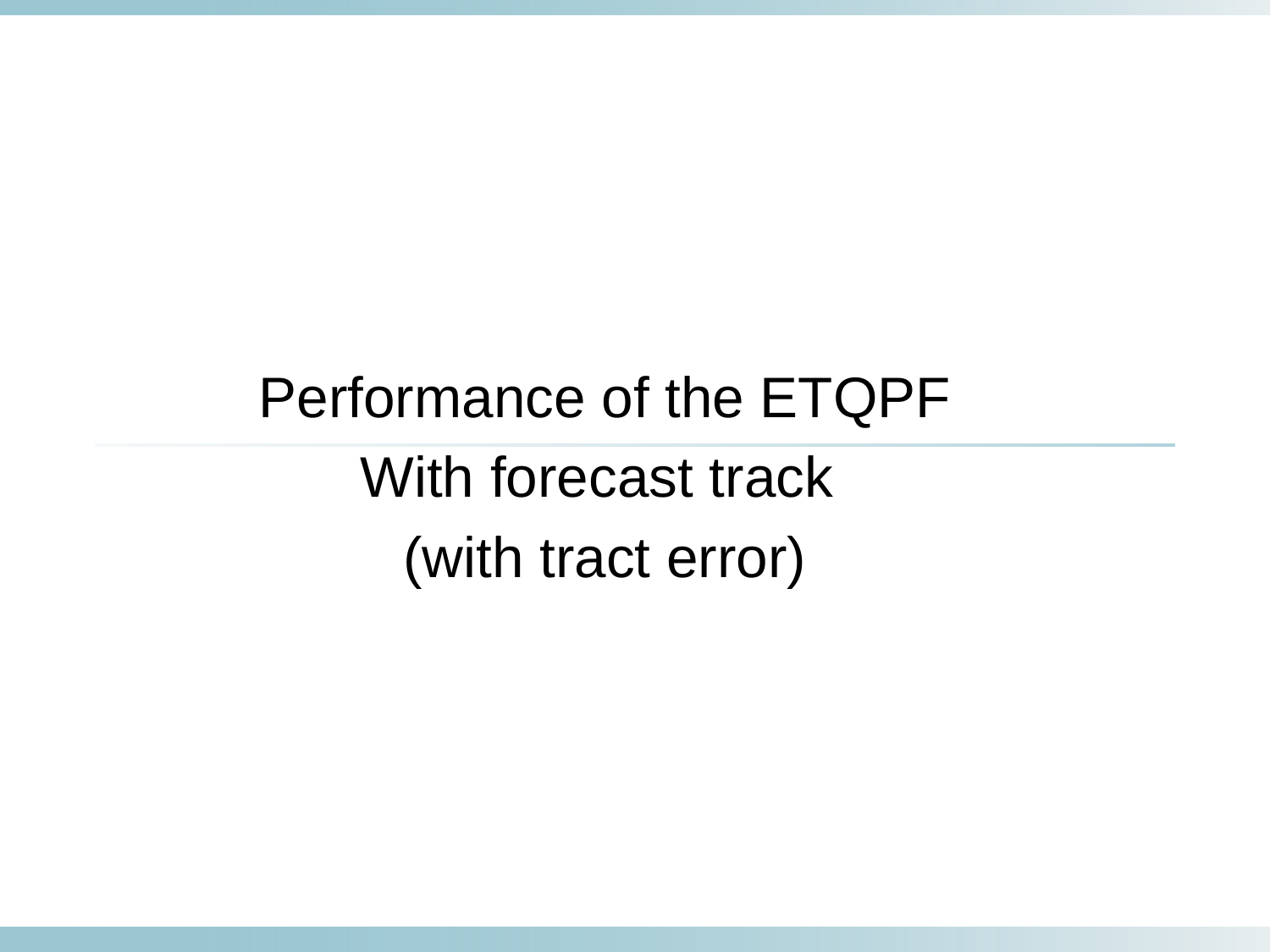

Performance of the ETQPF
With forecast track
(with tract error)